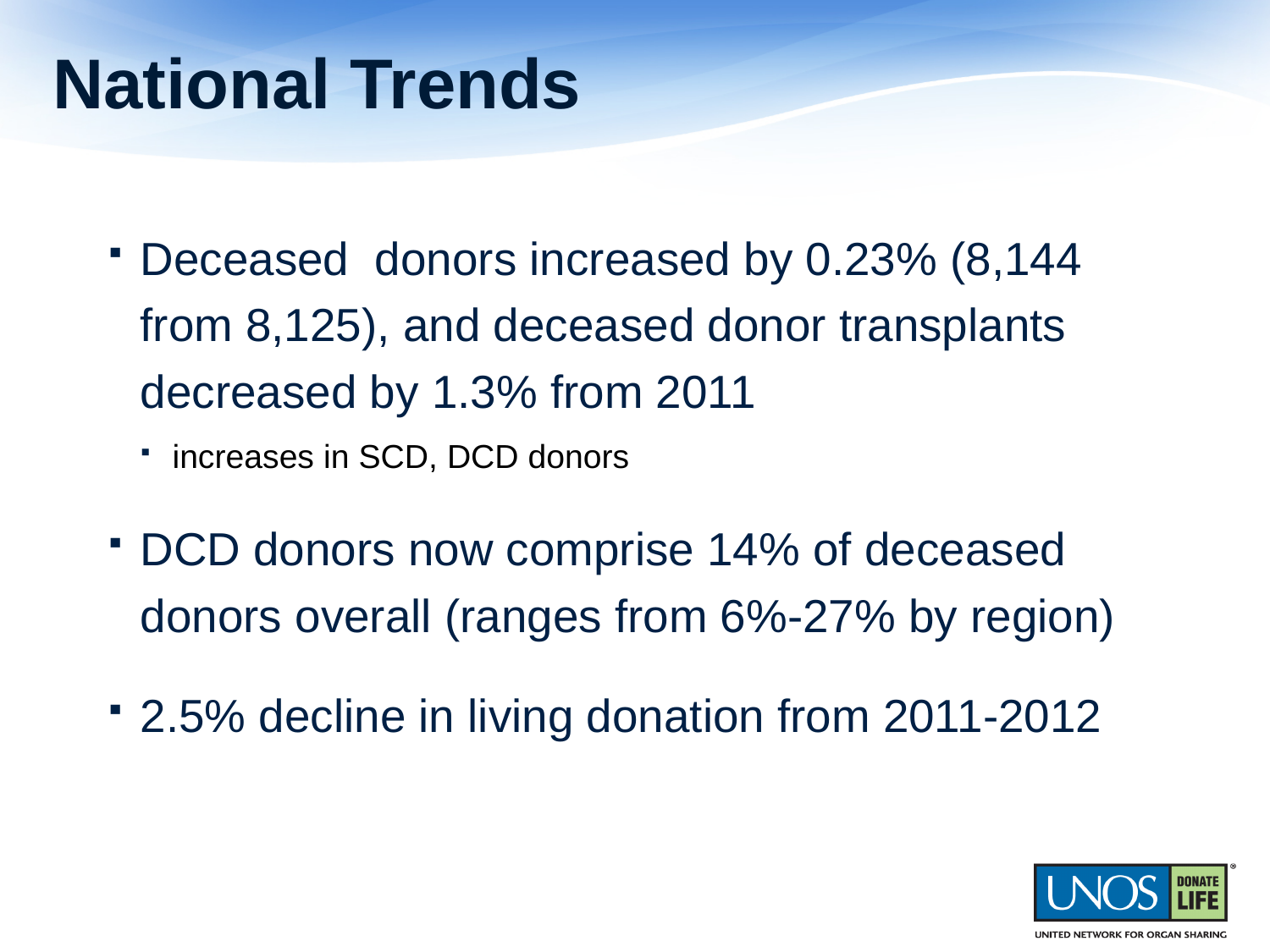

# National Trends
Deceased  donors increased by 0.23% (8,144 from 8,125), and deceased donor transplants decreased by 1.3% from 2011
increases in SCD, DCD donors
DCD donors now comprise 14% of deceased donors overall (ranges from 6%-27% by region)
2.5% decline in living donation from 2011-2012